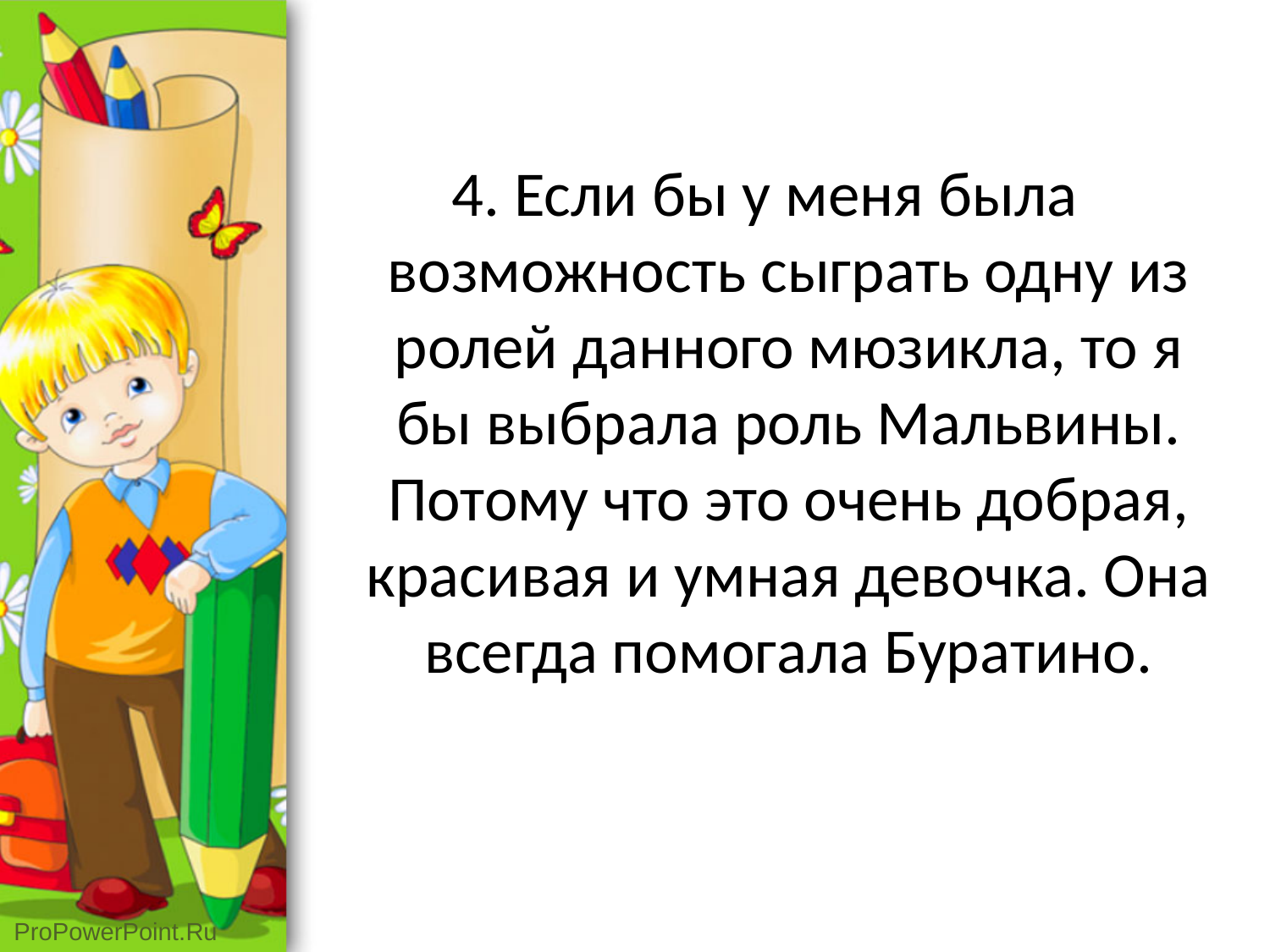

4. Если бы у меня была возможность сыграть одну из ролей данного мюзикла, то я бы выбрала роль Мальвины. Потому что это очень добрая, красивая и умная девочка. Она всегда помогала Буратино.